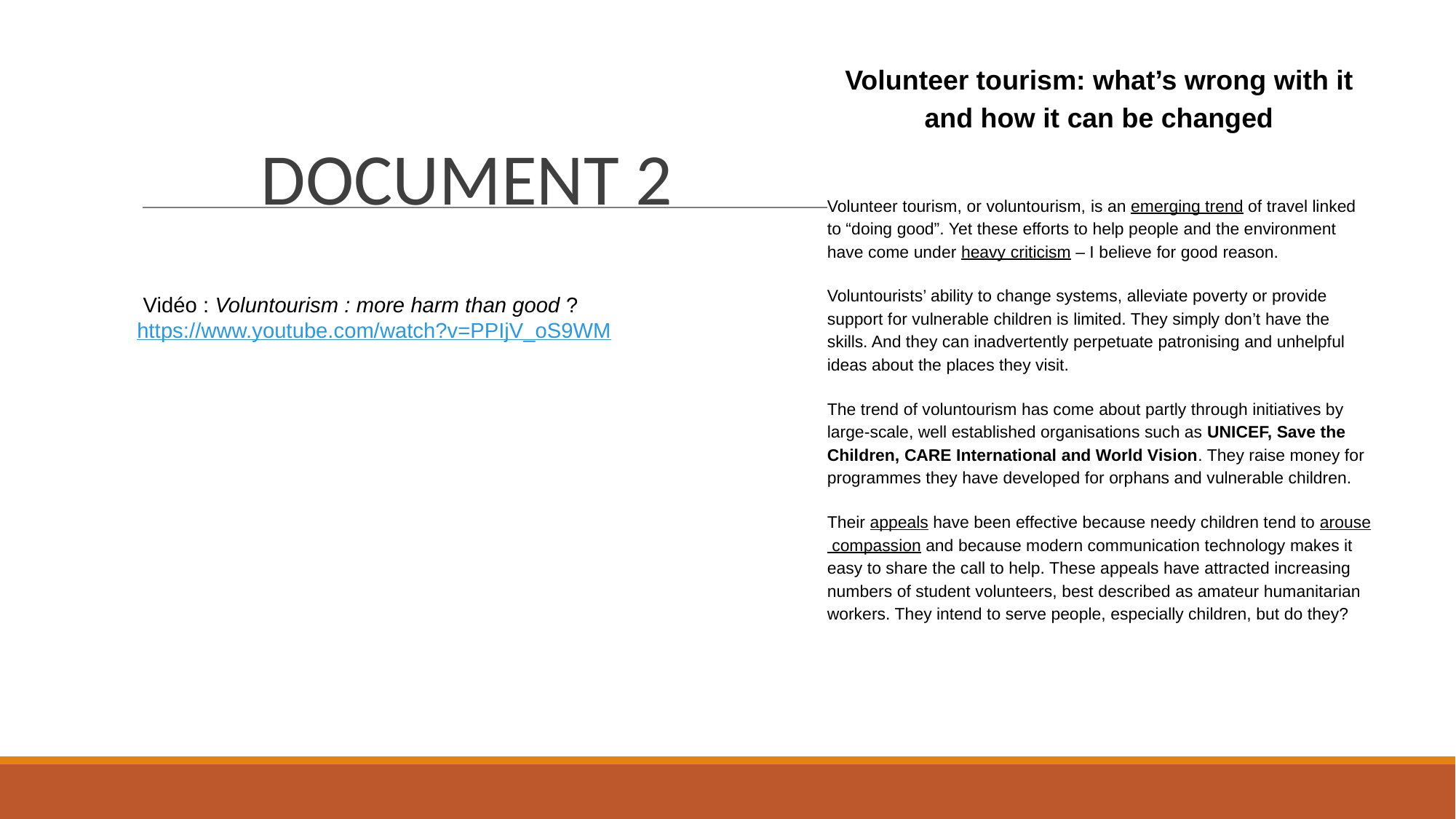

Volunteer tourism: what’s wrong with it and how it can be changed

Volunteer tourism, or voluntourism, is an emerging trend of travel linked to “doing good”. Yet these efforts to help people and the environment have come under heavy criticism – I believe for good reason.
Voluntourists’ ability to change systems, alleviate poverty or provide support for vulnerable children is limited. They simply don’t have the skills. And they can inadvertently perpetuate patronising and unhelpful ideas about the places they visit.
The trend of voluntourism has come about partly through initiatives by large-scale, well established organisations such as UNICEF, Save the Children, CARE International and World Vision. They raise money for programmes they have developed for orphans and vulnerable children.
Their appeals have been effective because needy children tend to arouse compassion and because modern communication technology makes it easy to share the call to help. These appeals have attracted increasing numbers of student volunteers, best described as amateur humanitarian workers. They intend to serve people, especially children, but do they?
# DOCUMENT 2
 Vidéo : Voluntourism : more harm than good ?
https://www.youtube.com/watch?v=PPIjV_oS9WM